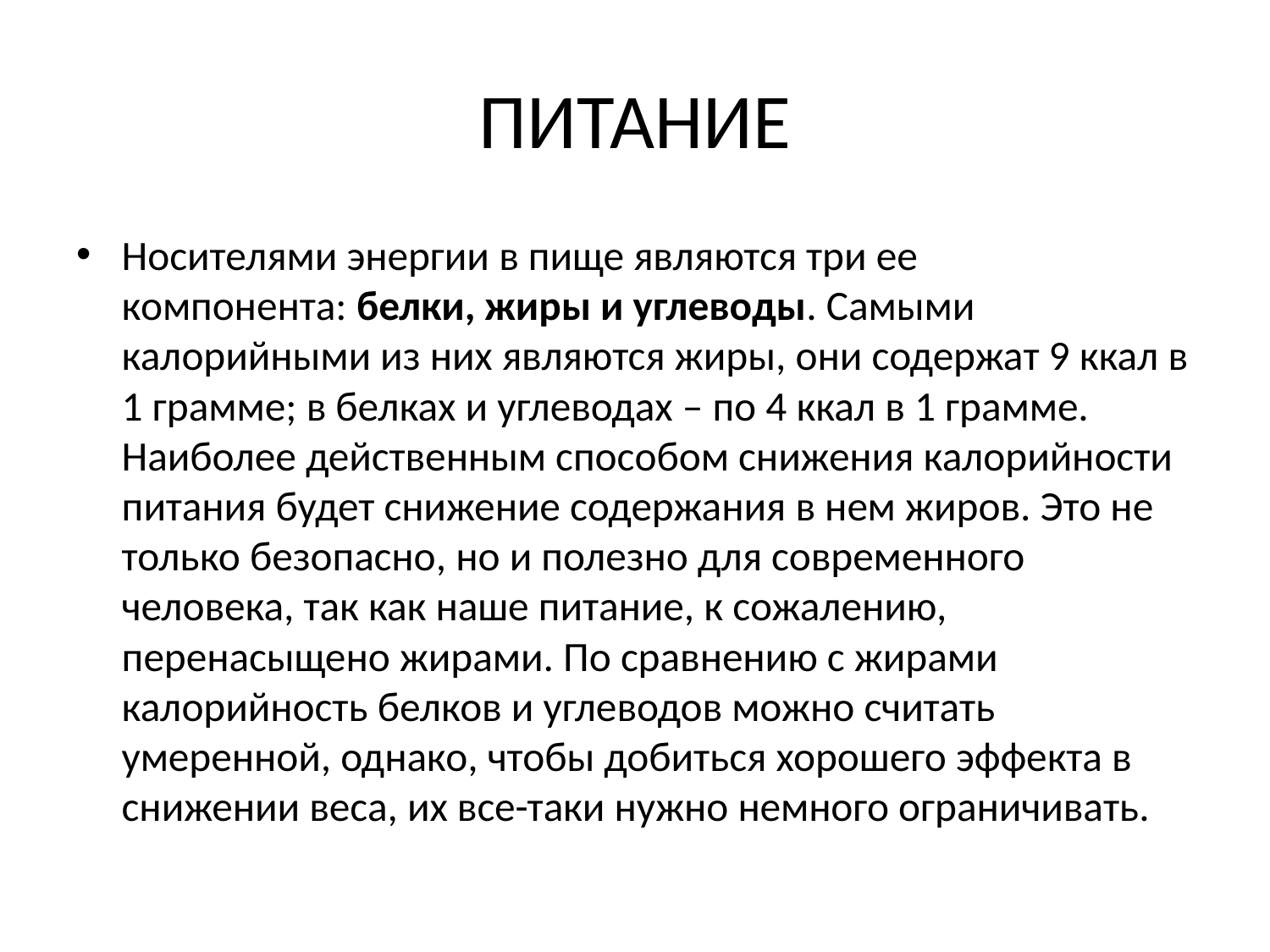

# ПИТАНИЕ
Носителями энергии в пище являются три ее компонента: белки, жиры и углеводы. Самыми калорийными из них являются жиры, они содержат 9 ккал в 1 грамме; в белках и углеводах – по 4 ккал в 1 грамме. 
Наиболее действенным способом снижения калорийности питания будет снижение содержания в нем жиров. Это не только безопасно, но и полезно для современного человека, так как наше питание, к сожалению, перенасыщено жирами. По сравнению с жирами калорийность белков и углеводов можно считать умеренной, однако, чтобы добиться хорошего эффекта в снижении веса, их все-таки нужно немного ограничивать.